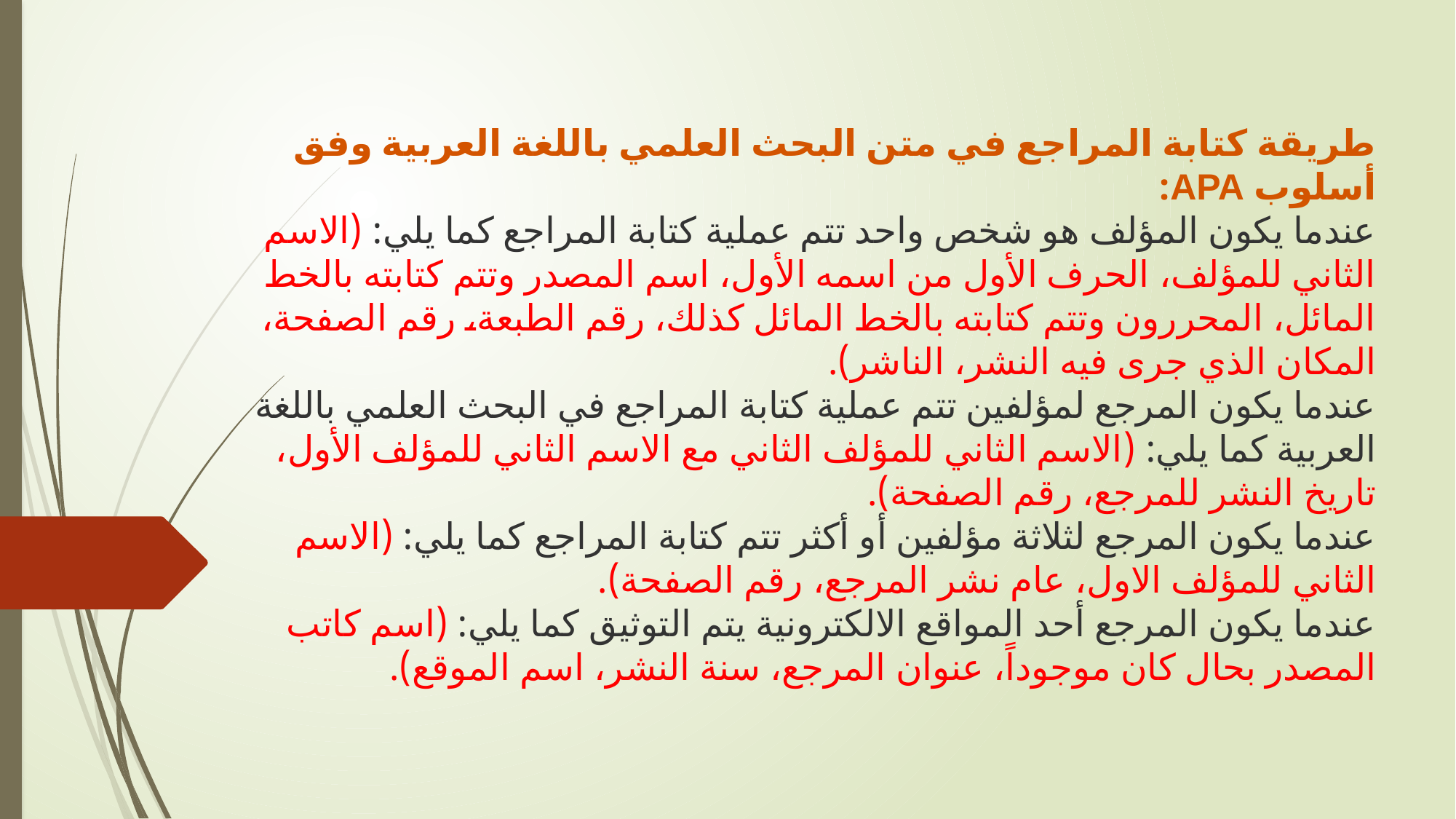

طريقة كتابة المراجع في متن البحث العلمي باللغة العربية وفق أسلوب APA:
عندما يكون المؤلف هو شخص واحد تتم عملية كتابة المراجع كما يلي: (الاسم الثاني للمؤلف، الحرف الأول من اسمه الأول، اسم المصدر وتتم كتابته بالخط المائل، المحررون وتتم كتابته بالخط المائل كذلك، رقم الطبعة، رقم الصفحة، المكان الذي جرى فيه النشر، الناشر).
عندما يكون المرجع لمؤلفين تتم عملية كتابة المراجع في البحث العلمي باللغة العربية كما يلي: (الاسم الثاني للمؤلف الثاني مع الاسم الثاني للمؤلف الأول، تاريخ النشر للمرجع، رقم الصفحة).
عندما يكون المرجع لثلاثة مؤلفين أو أكثر تتم كتابة المراجع كما يلي: (الاسم الثاني للمؤلف الاول، عام نشر المرجع، رقم الصفحة).
عندما يكون المرجع أحد المواقع الالكترونية يتم التوثيق كما يلي: (اسم كاتب المصدر بحال كان موجوداً، عنوان المرجع، سنة النشر، اسم الموقع).